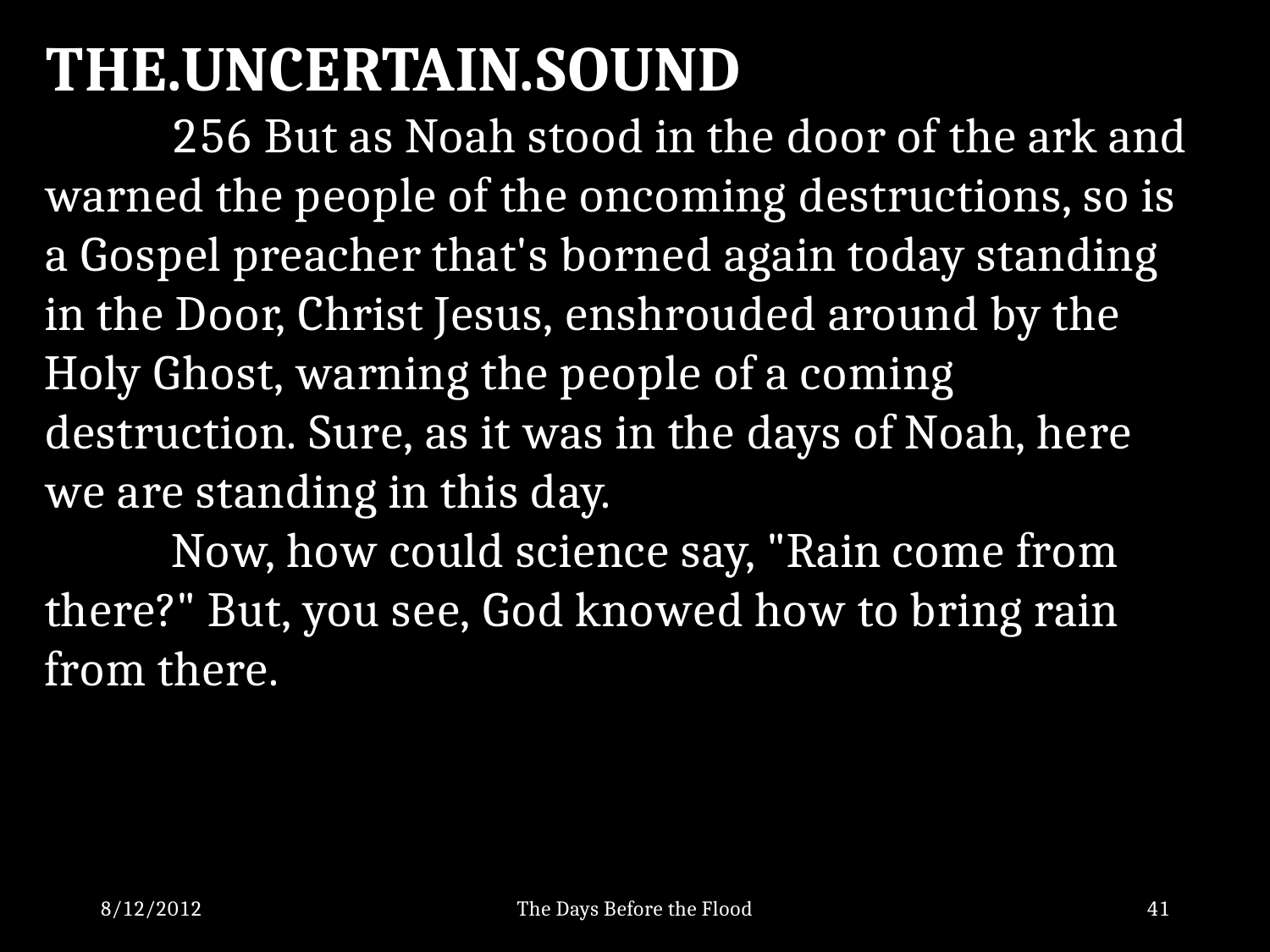

THE.UNCERTAIN.SOUND
	256 But as Noah stood in the door of the ark and warned the people of the oncoming destructions, so is a Gospel preacher that's borned again today standing in the Door, Christ Jesus, enshrouded around by the Holy Ghost, warning the people of a coming destruction. Sure, as it was in the days of Noah, here we are standing in this day.
	Now, how could science say, "Rain come from there?" But, you see, God knowed how to bring rain from there.
8/12/2012
The Days Before the Flood
41